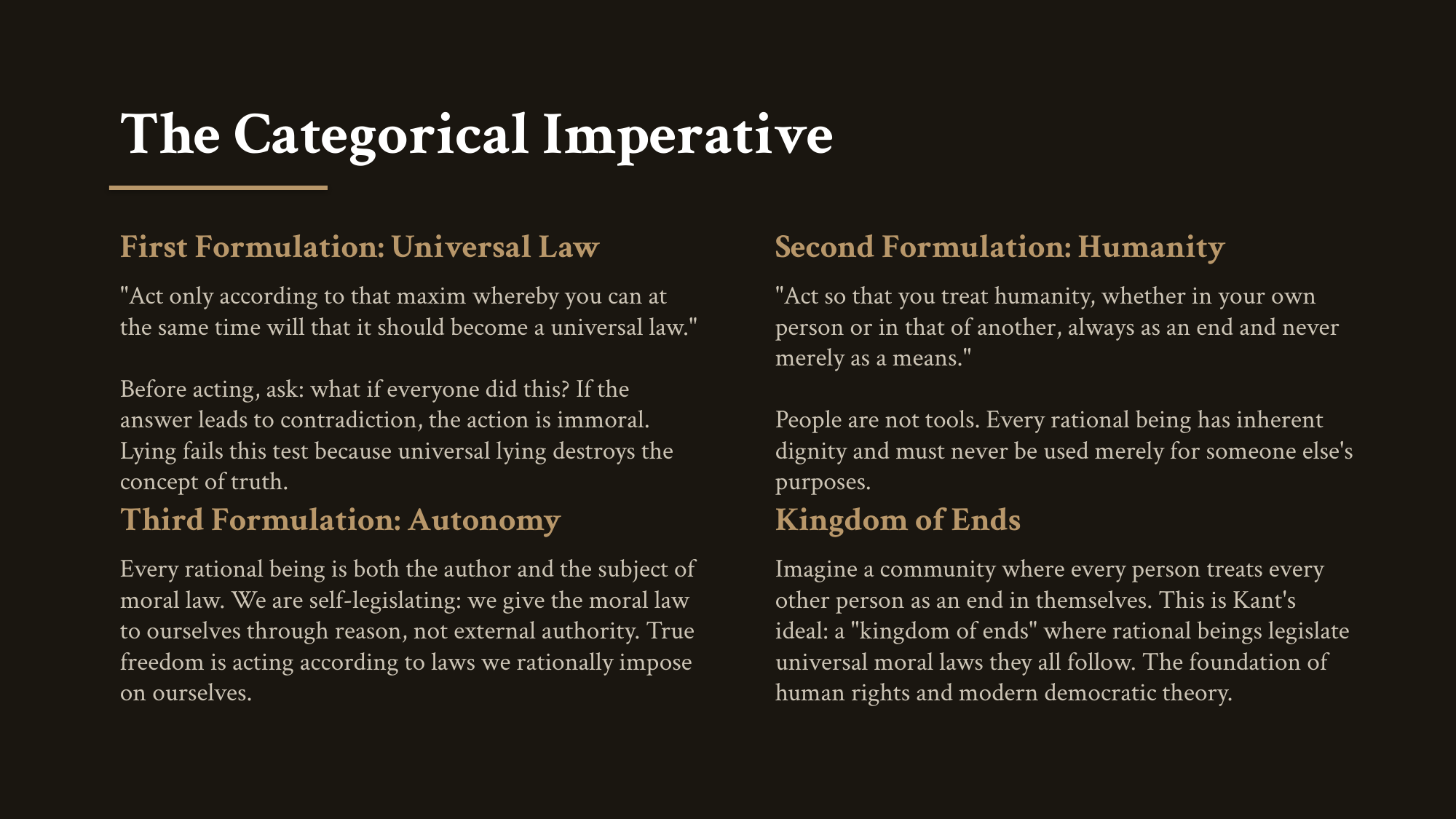

The Categorical Imperative

First Formulation: Universal Law
Second Formulation: Humanity
"Act only according to that maxim whereby you can at the same time will that it should become a universal law."
Before acting, ask: what if everyone did this? If the answer leads to contradiction, the action is immoral. Lying fails this test because universal lying destroys the concept of truth.
"Act so that you treat humanity, whether in your own person or in that of another, always as an end and never merely as a means."
People are not tools. Every rational being has inherent dignity and must never be used merely for someone else's purposes.
Third Formulation: Autonomy
Kingdom of Ends
Every rational being is both the author and the subject of moral law. We are self-legislating: we give the moral law to ourselves through reason, not external authority. True freedom is acting according to laws we rationally impose on ourselves.
Imagine a community where every person treats every other person as an end in themselves. This is Kant's ideal: a "kingdom of ends" where rational beings legislate universal moral laws they all follow. The foundation of human rights and modern democratic theory.